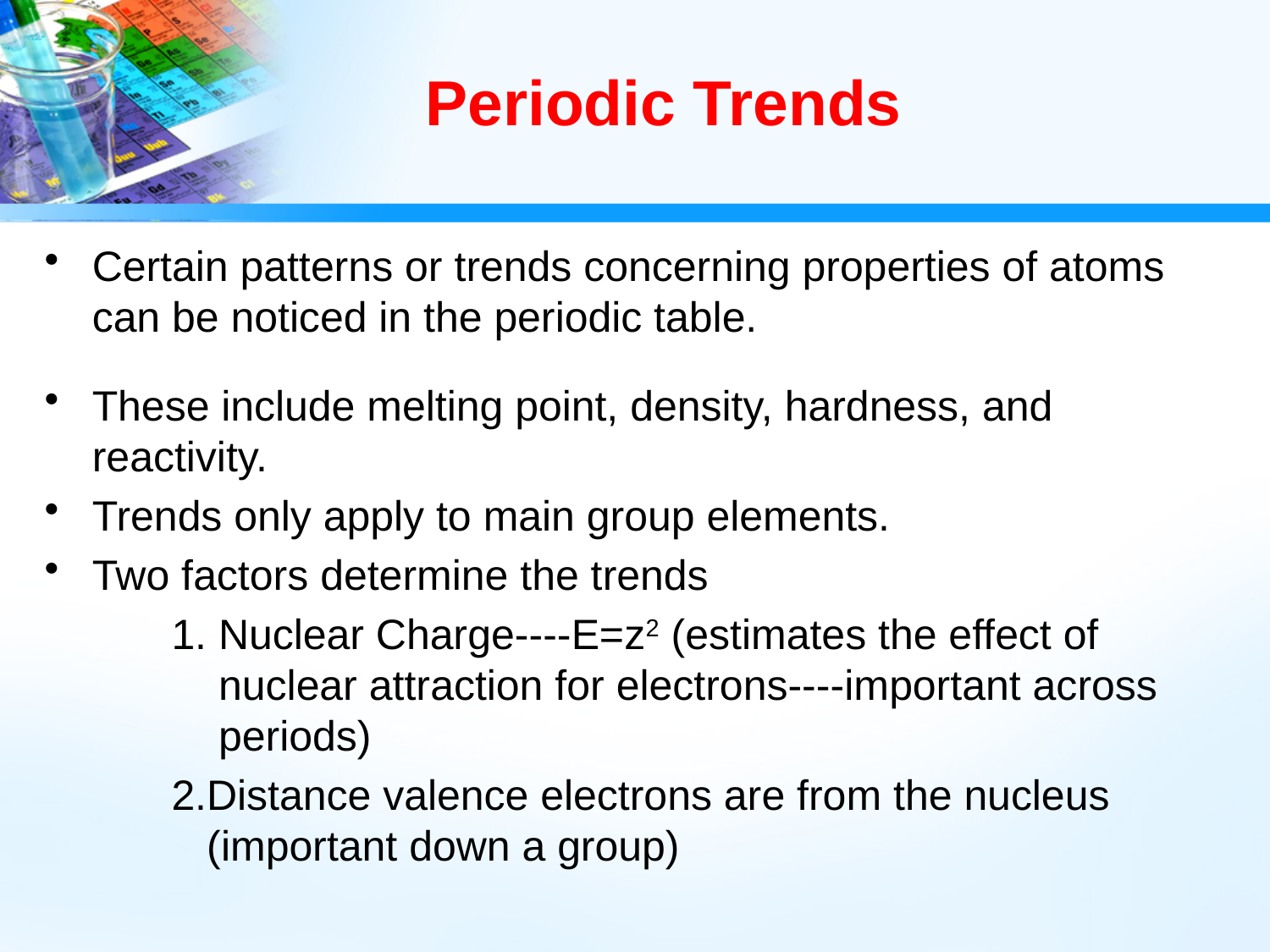

# Periodic Trends
Certain patterns or trends concerning properties of atoms can be noticed in the periodic table.

These include melting point, density, hardness, and reactivity.
Trends only apply to main group elements.
Two factors determine the trends
	1. Nuclear Charge----E=z2 (estimates the effect of 		    nuclear attraction for electrons----important across 	       	    periods)
	2.Distance valence electrons are from the nucleus 	    	   (important down a group)